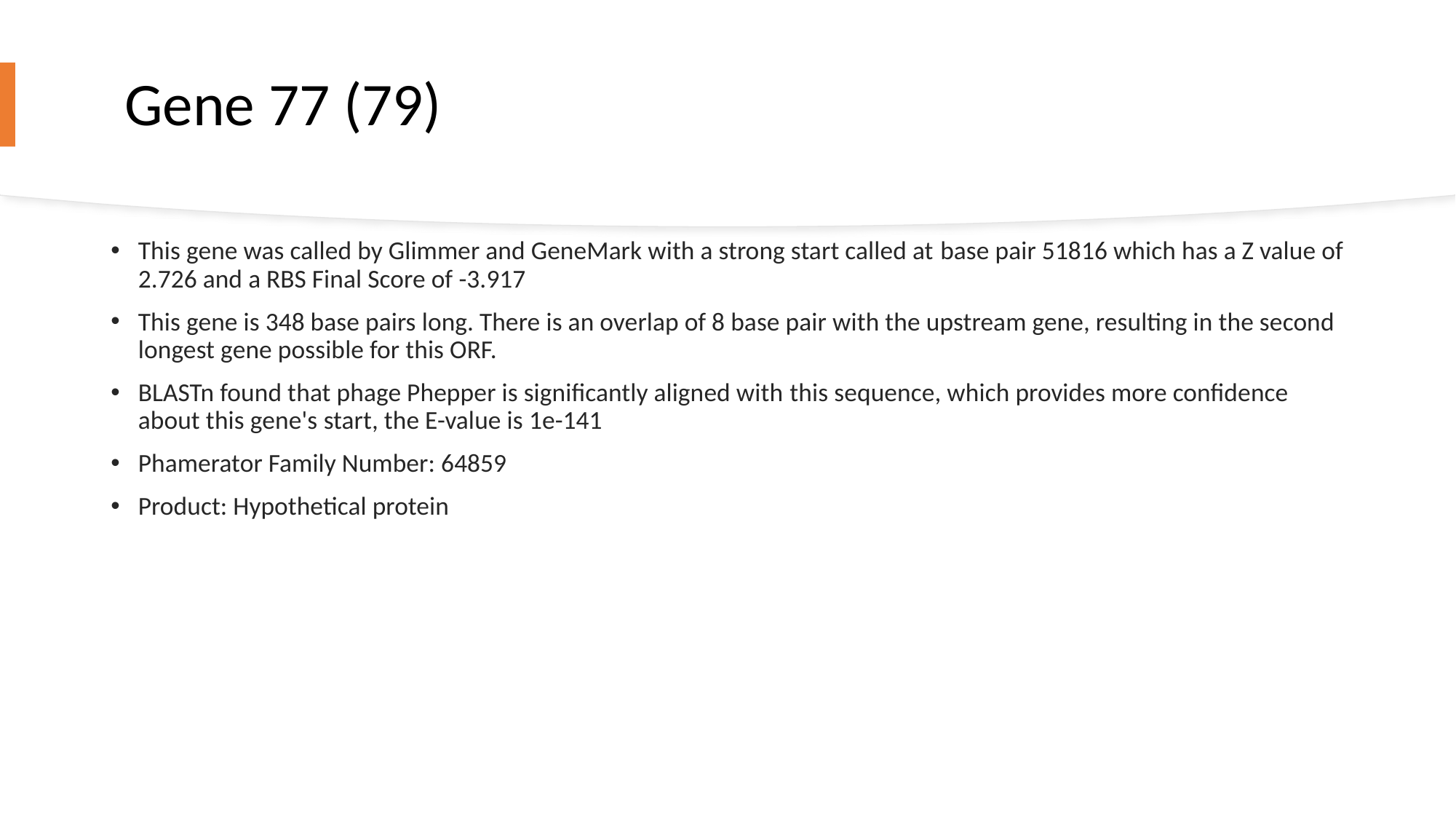

# Gene 77 (79)

This gene was called by Glimmer and GeneMark with a strong start called at base pair 51816 which has a Z value of 2.726 and a RBS Final Score of -3.917
This gene is 348 base pairs long. There is an overlap of 8 base pair with the upstream gene, resulting in the second longest gene possible for this ORF.
BLASTn found that phage Phepper is significantly aligned with this sequence, which provides more confidence about this gene's start, the E-value is 1e-141
Phamerator Family Number: 64859
Product: Hypothetical protein